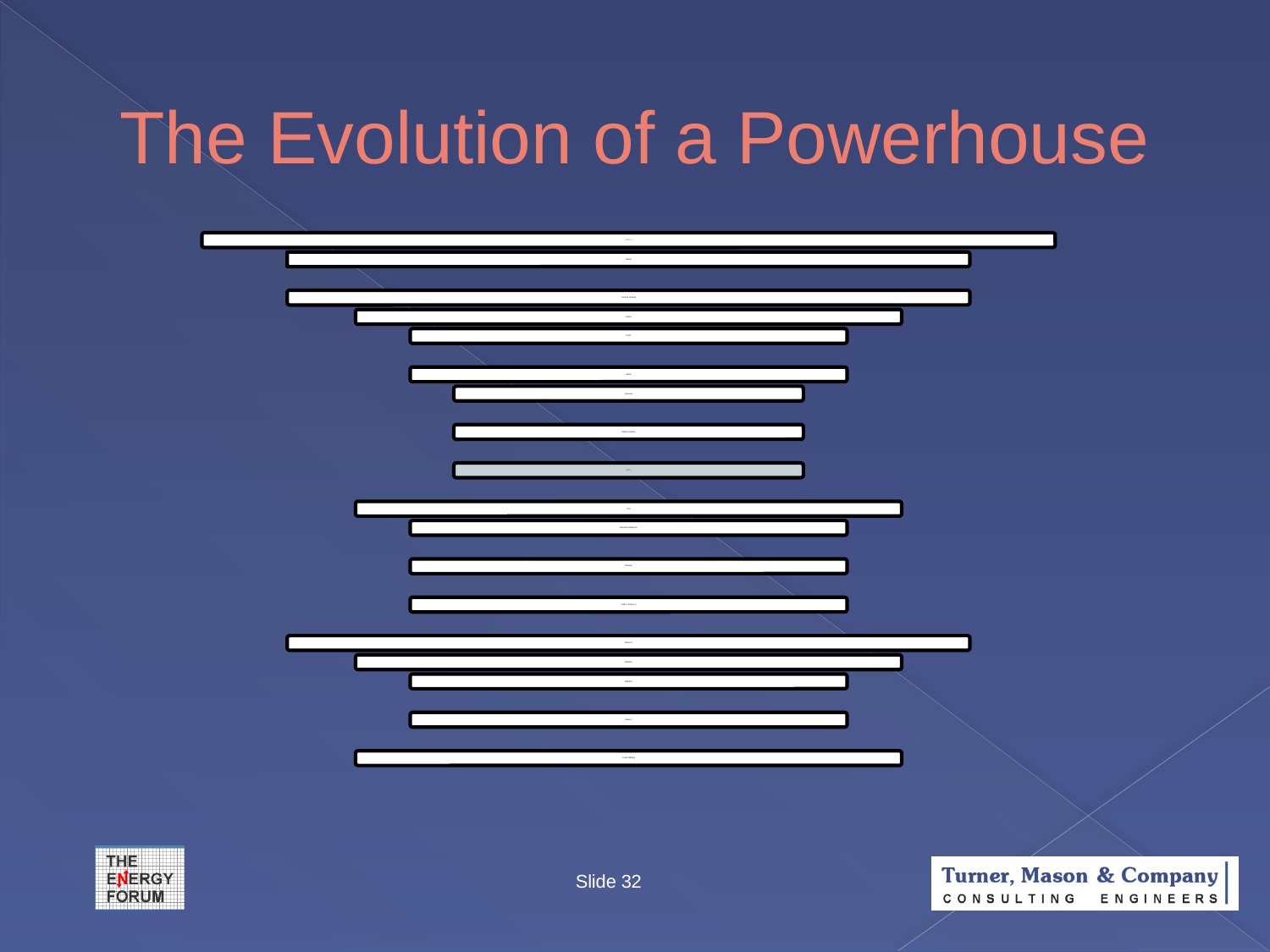

# The Evolution of a Powerhouse
Valero
(2.2 mmbd – present)
Valero
Valero
UDS
Premcor
Williams
Clark Refining
Orion
Diamond Shamrock
Ultramar
Williams
Mapco
Total N. America
Valero
Huntway
Salomon (Basis)
Valero
(95 kbd-1994)
Coastal (Aruba)
Slide 32